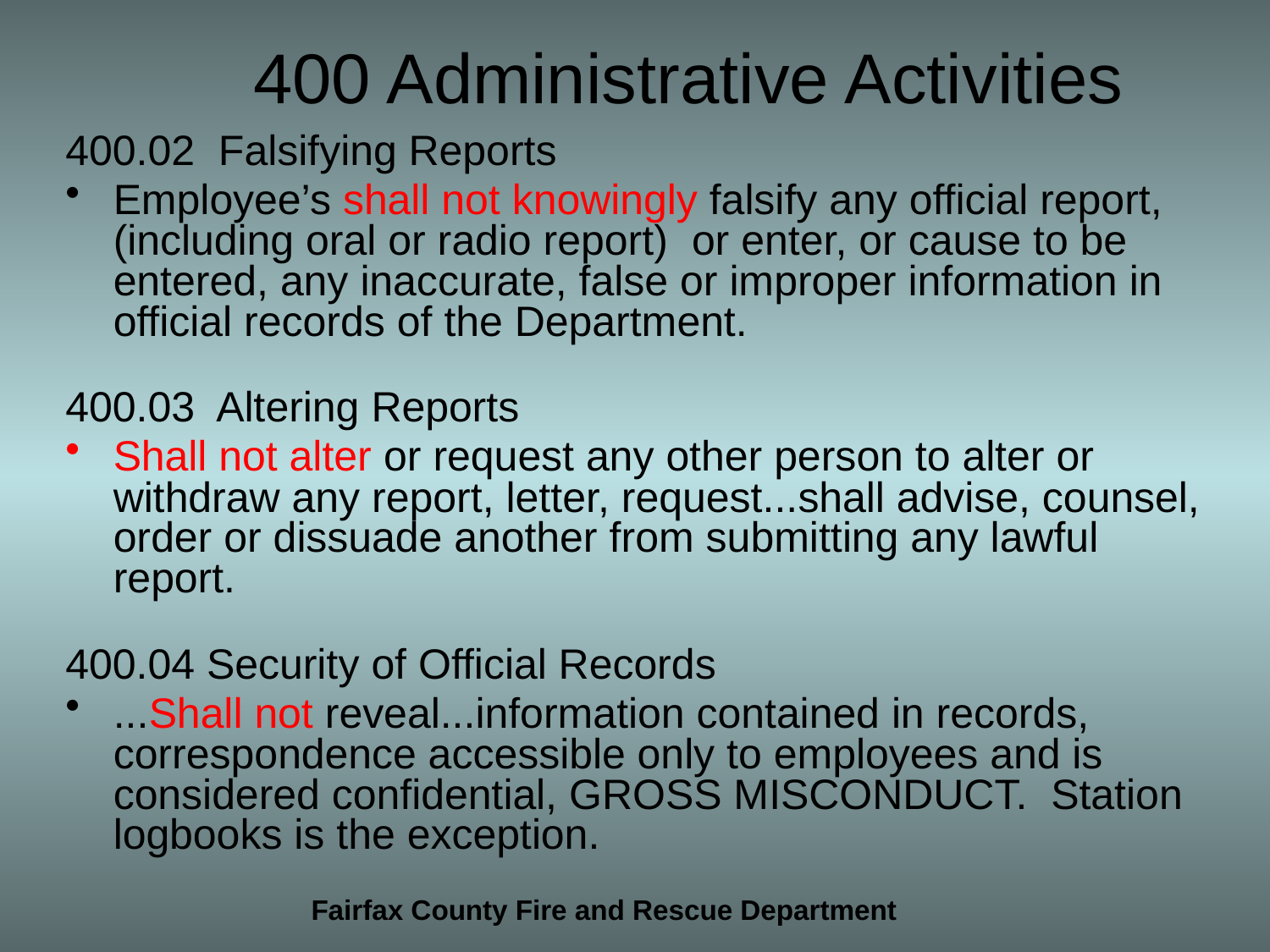

# 400 Administrative Activities
400.02  Falsifying Reports
Employee’s shall not knowingly falsify any official report, (including oral or radio report)  or enter, or cause to be entered, any inaccurate, false or improper information in official records of the Department.

400.03  Altering Reports
Shall not alter or request any other person to alter or withdraw any report, letter, request...shall advise, counsel, order or dissuade another from submitting any lawful report.

400.04 Security of Official Records
...Shall not reveal...information contained in records, correspondence accessible only to employees and is considered confidential, GROSS MISCONDUCT.  Station logbooks is the exception.